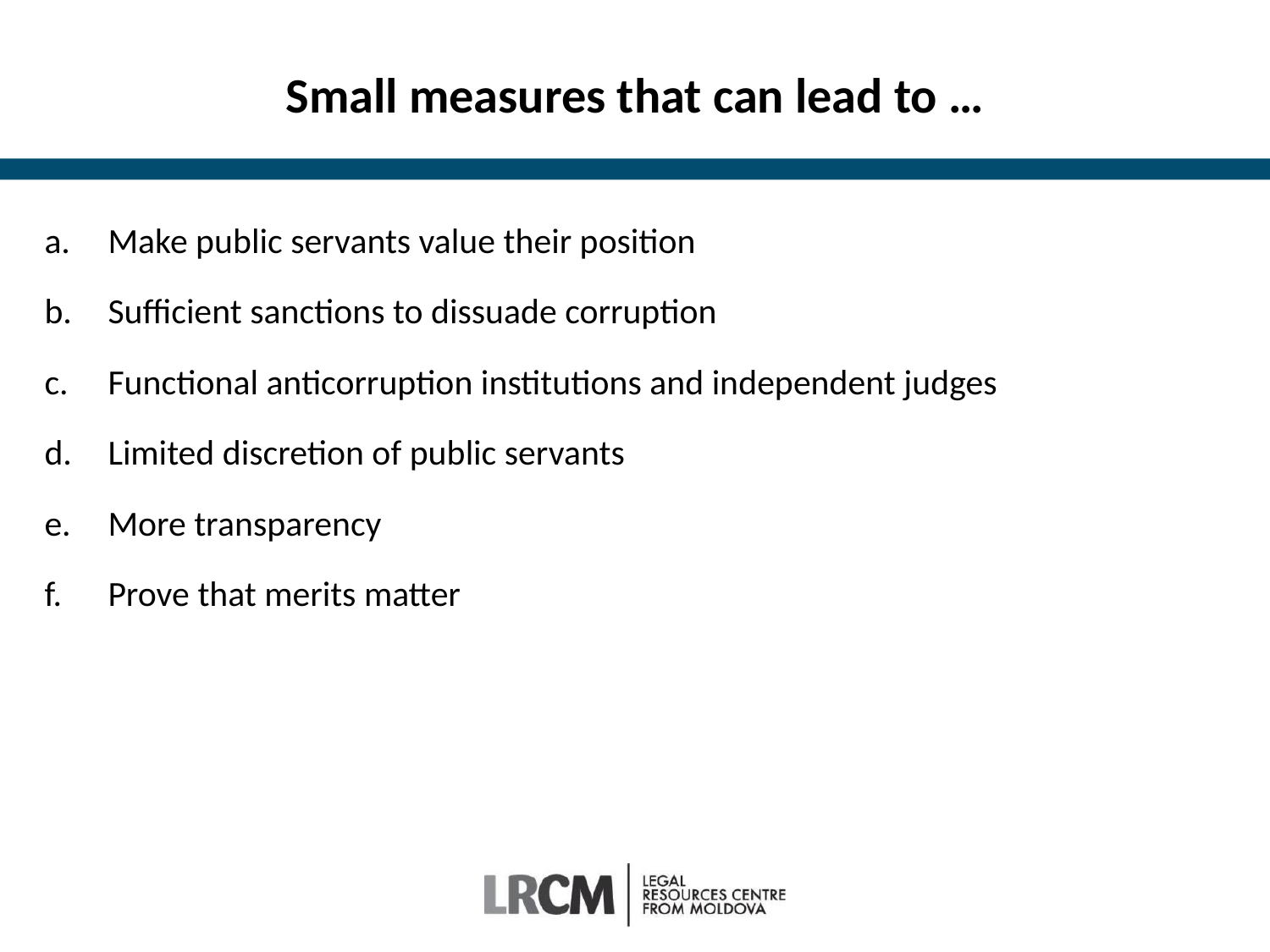

# Small measures that can lead to …
Make public servants value their position
Sufficient sanctions to dissuade corruption
Functional anticorruption institutions and independent judges
Limited discretion of public servants
More transparency
Prove that merits matter